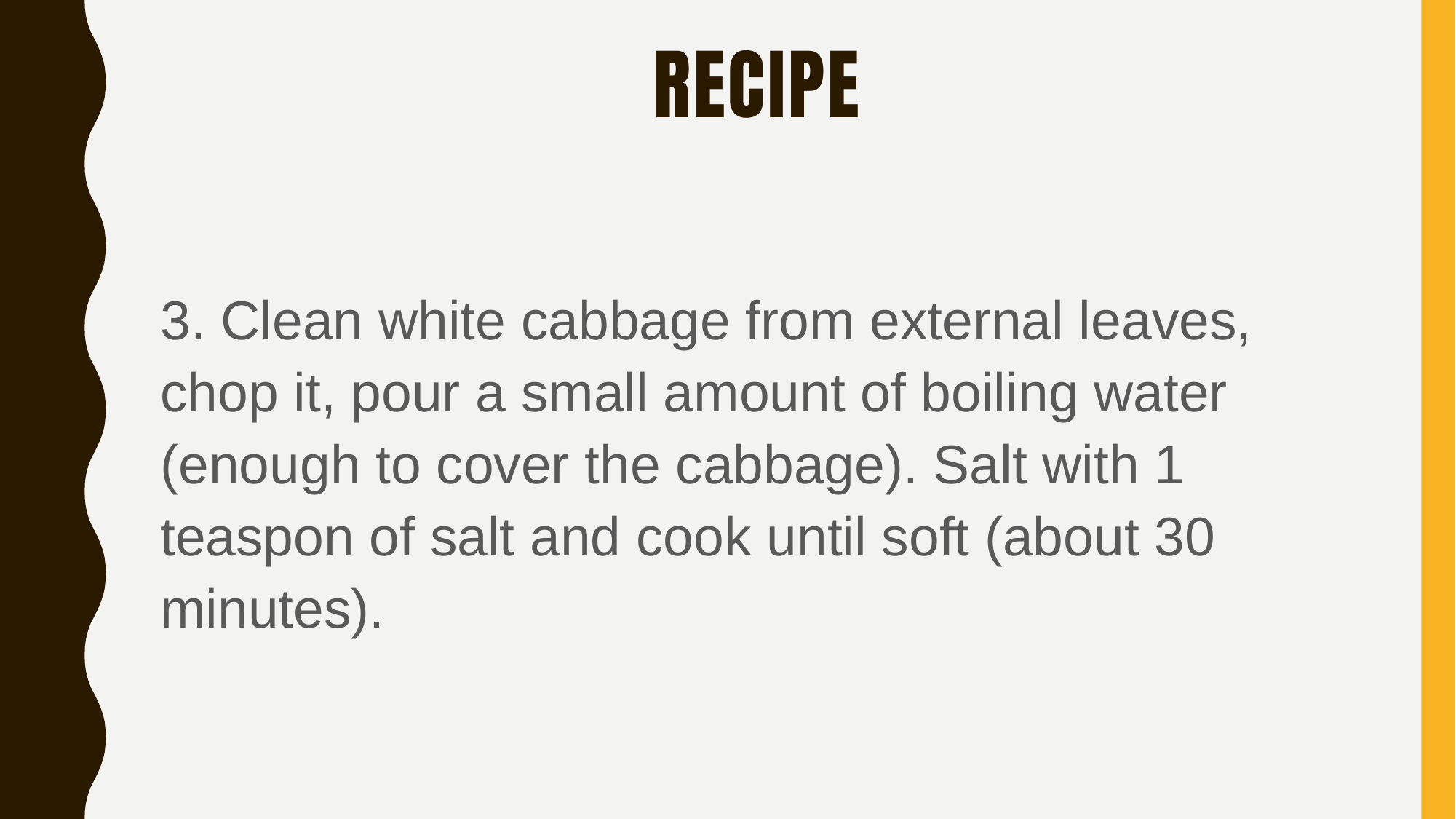

# recipe
3. Clean white cabbage from external leaves, chop it, pour a small amount of boiling water (enough to cover the cabbage). Salt with 1 teaspon of salt and cook until soft (about 30 minutes).